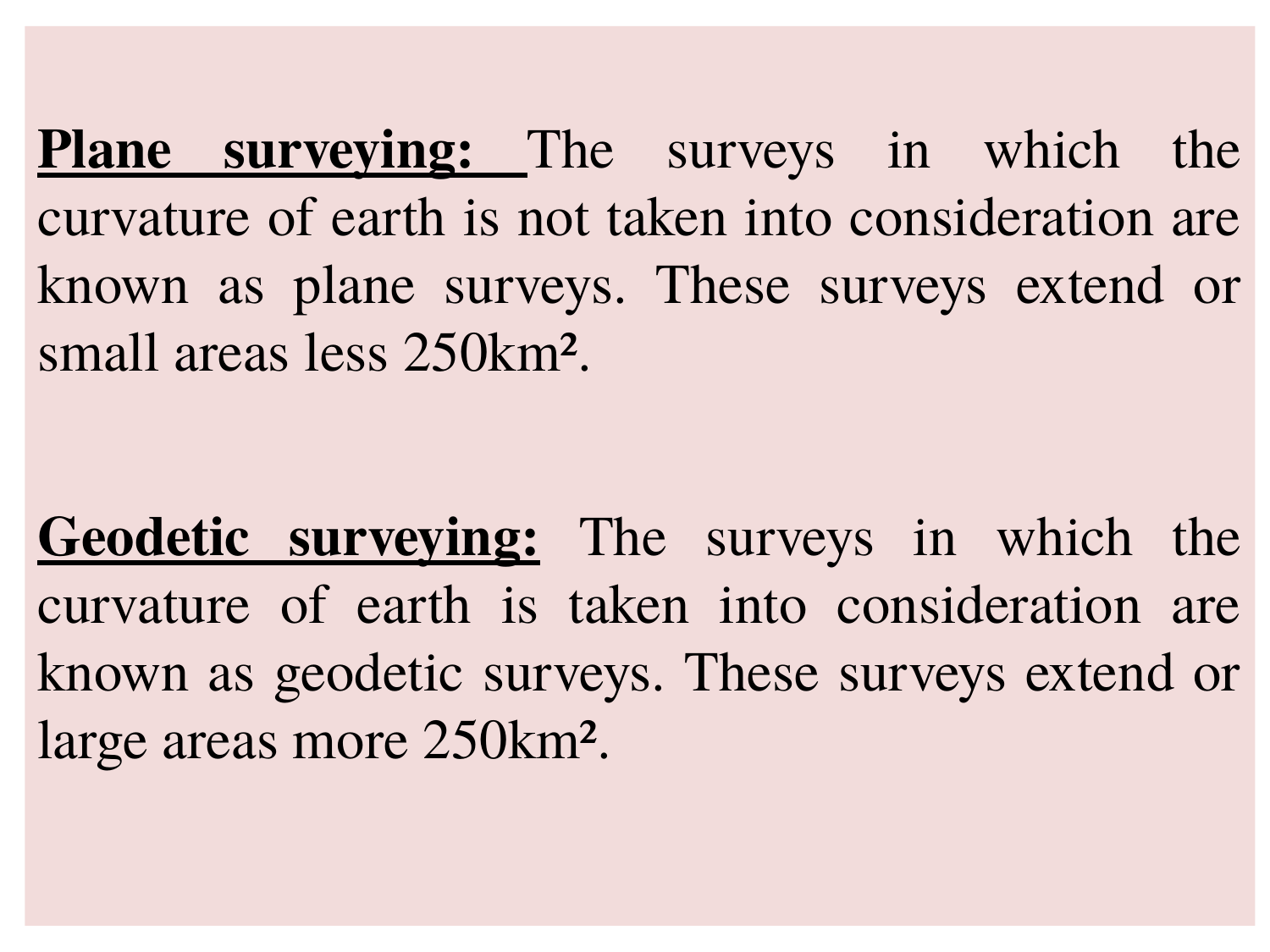

Plane surveying: The surveys in which the curvature of earth is not taken into consideration are known as plane surveys. These surveys extend or small areas less 250km².

Geodetic surveying: The surveys in which the curvature of earth is taken into consideration are known as geodetic surveys. These surveys extend or large areas more 250km².